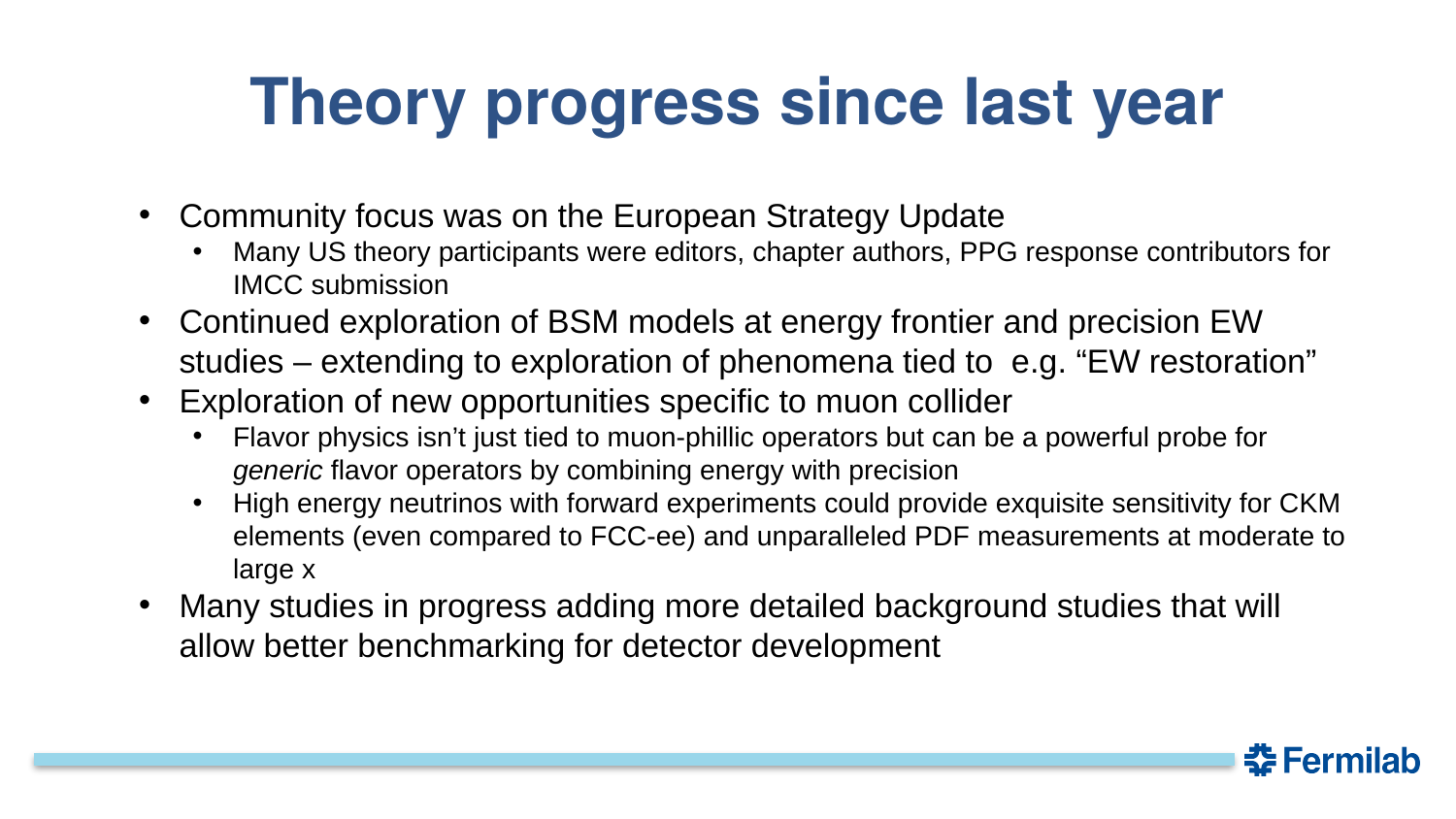

# Theory progress since last year
Community focus was on the European Strategy Update
Many US theory participants were editors, chapter authors, PPG response contributors for IMCC submission
Continued exploration of BSM models at energy frontier and precision EW studies – extending to exploration of phenomena tied to  e.g. “EW restoration”
Exploration of new opportunities specific to muon collider
Flavor physics isn’t just tied to muon-phillic operators but can be a powerful probe for generic flavor operators by combining energy with precision
High energy neutrinos with forward experiments could provide exquisite sensitivity for CKM elements (even compared to FCC-ee) and unparalleled PDF measurements at moderate to large x
Many studies in progress adding more detailed background studies that will allow better benchmarking for detector development